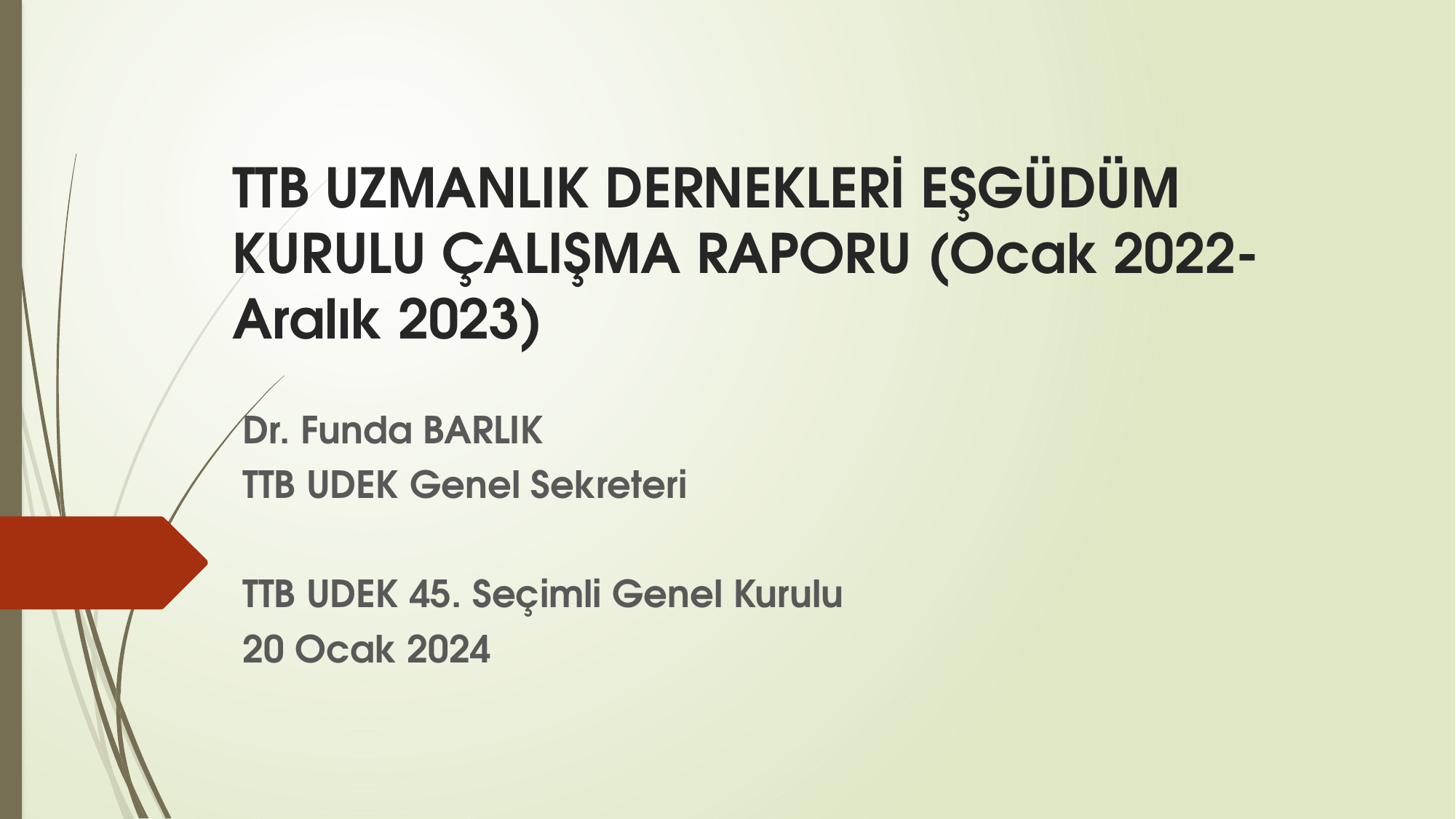

# TTB UZMANLIK DERNEKLERİ EŞGÜDÜM KURULU ÇALIŞMA RAPORU (Ocak 2022-Aralık 2023)
Dr. Funda BARLIK
TTB UDEK Genel Sekreteri

TTB UDEK 45. Seçimli Genel Kurulu
20 Ocak 2024